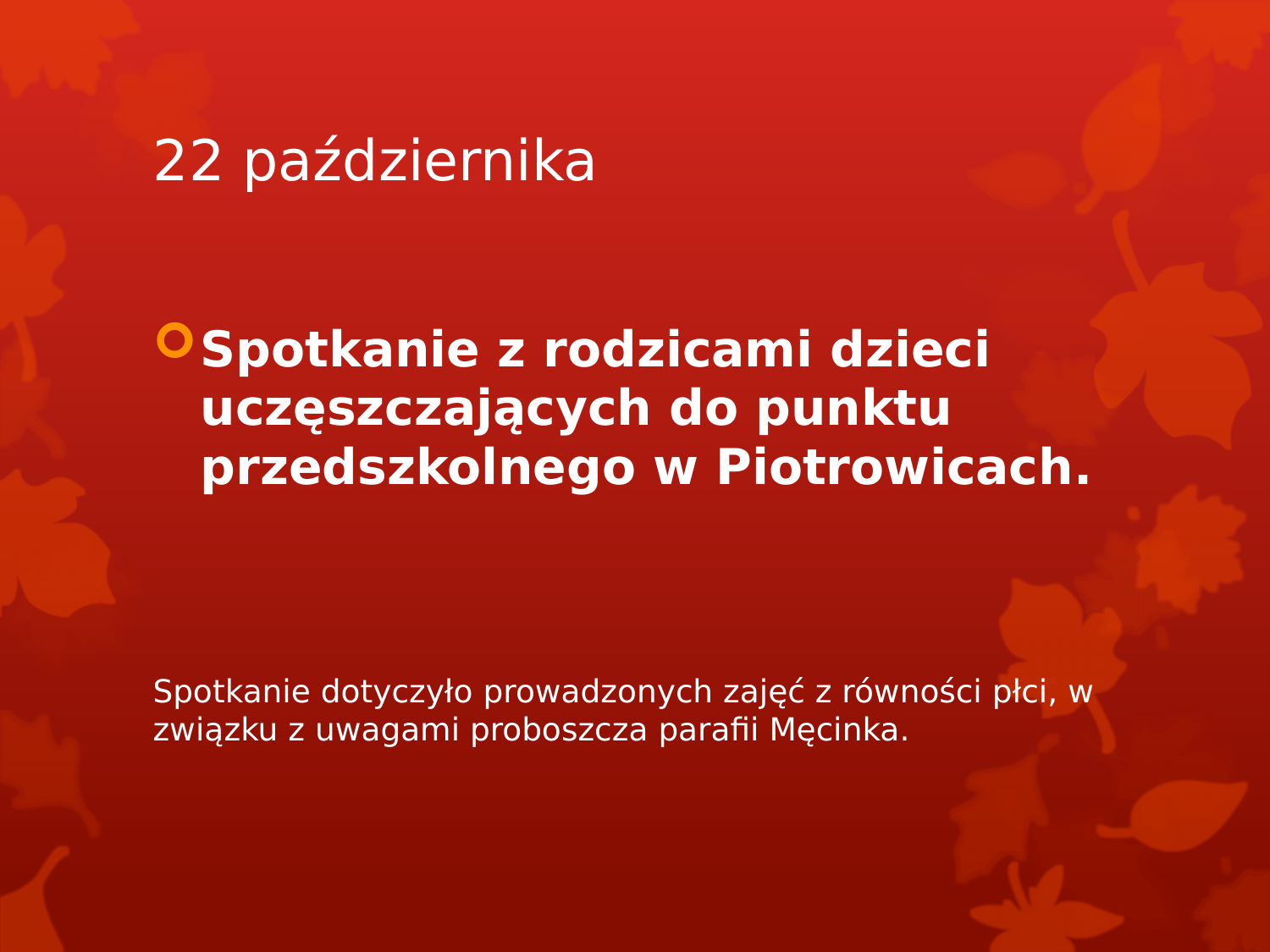

# 22 października
Spotkanie z rodzicami dzieci uczęszczających do punktu przedszkolnego w Piotrowicach.

Spotkanie dotyczyło prowadzonych zajęć z równości płci, w związku z uwagami proboszcza parafii Męcinka.